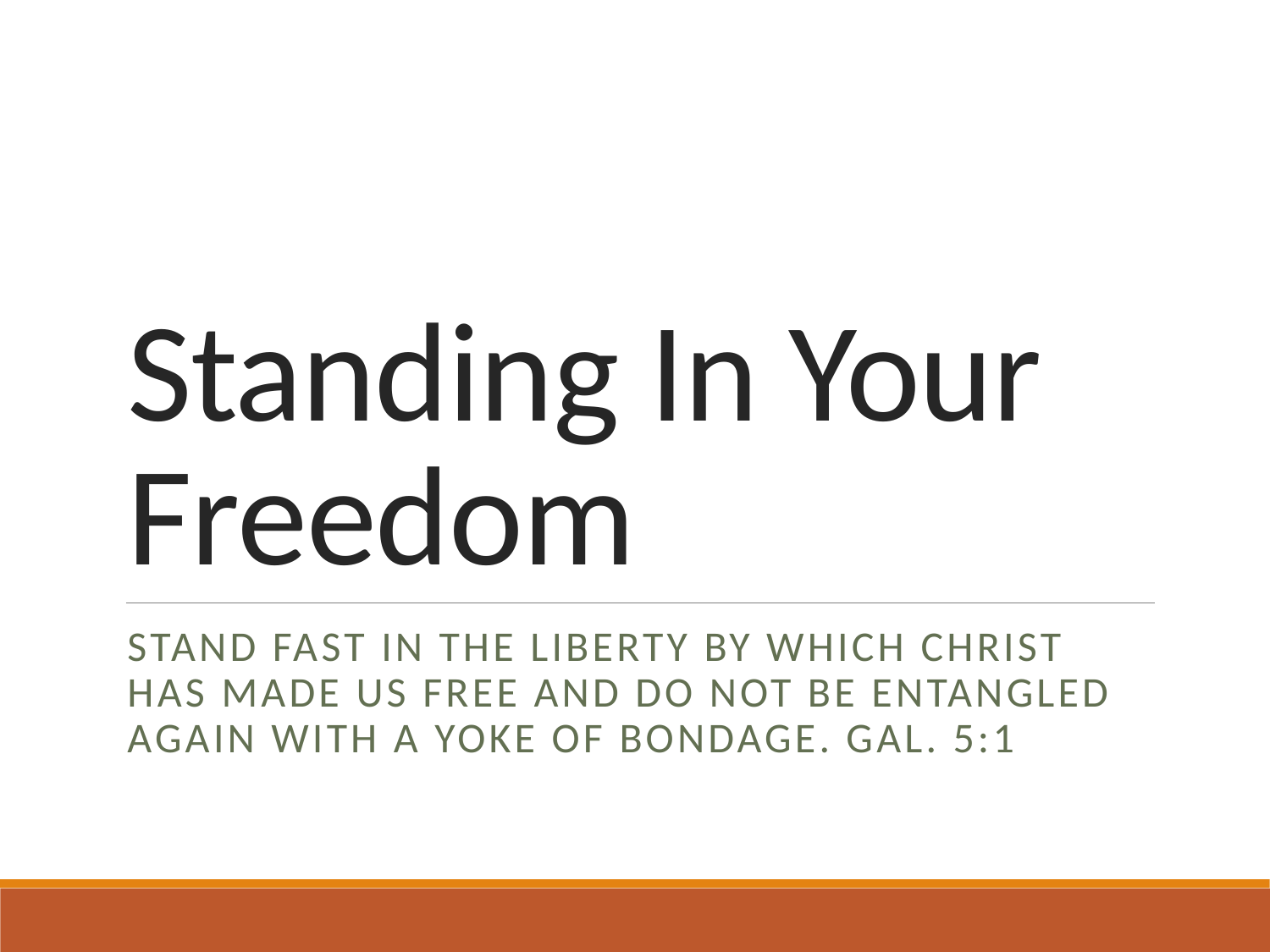

# Standing In Your Freedom
Stand fast in the liberty by which Christ has made us free and do not be entangled again with a yoke of bondage. Gal. 5:1